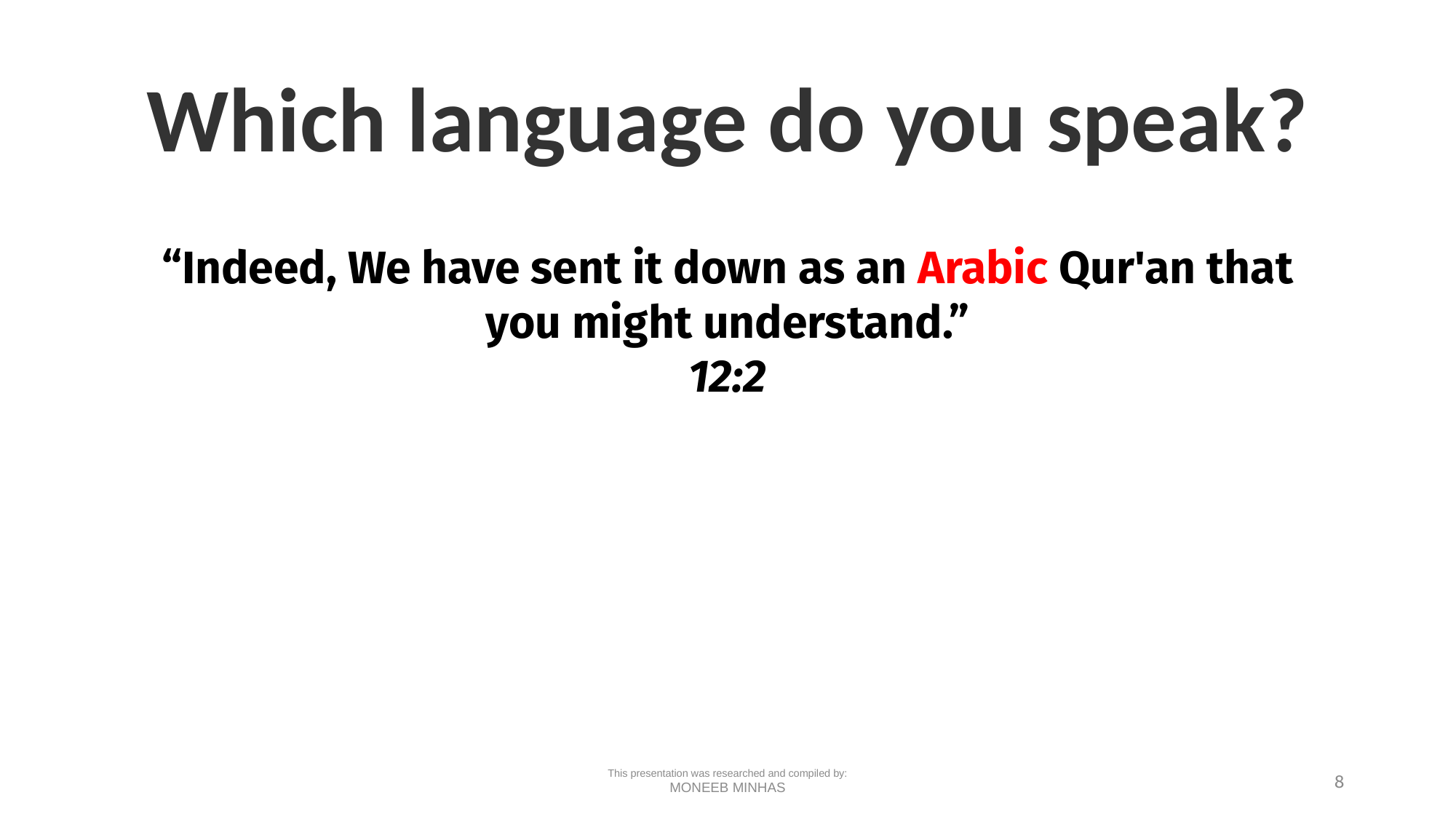

# Which language do you speak?
“Indeed, We have sent it down as an Arabic Qur'an that you might understand.”
12:2
This presentation was researched and compiled by:
MONEEB MINHAS
8